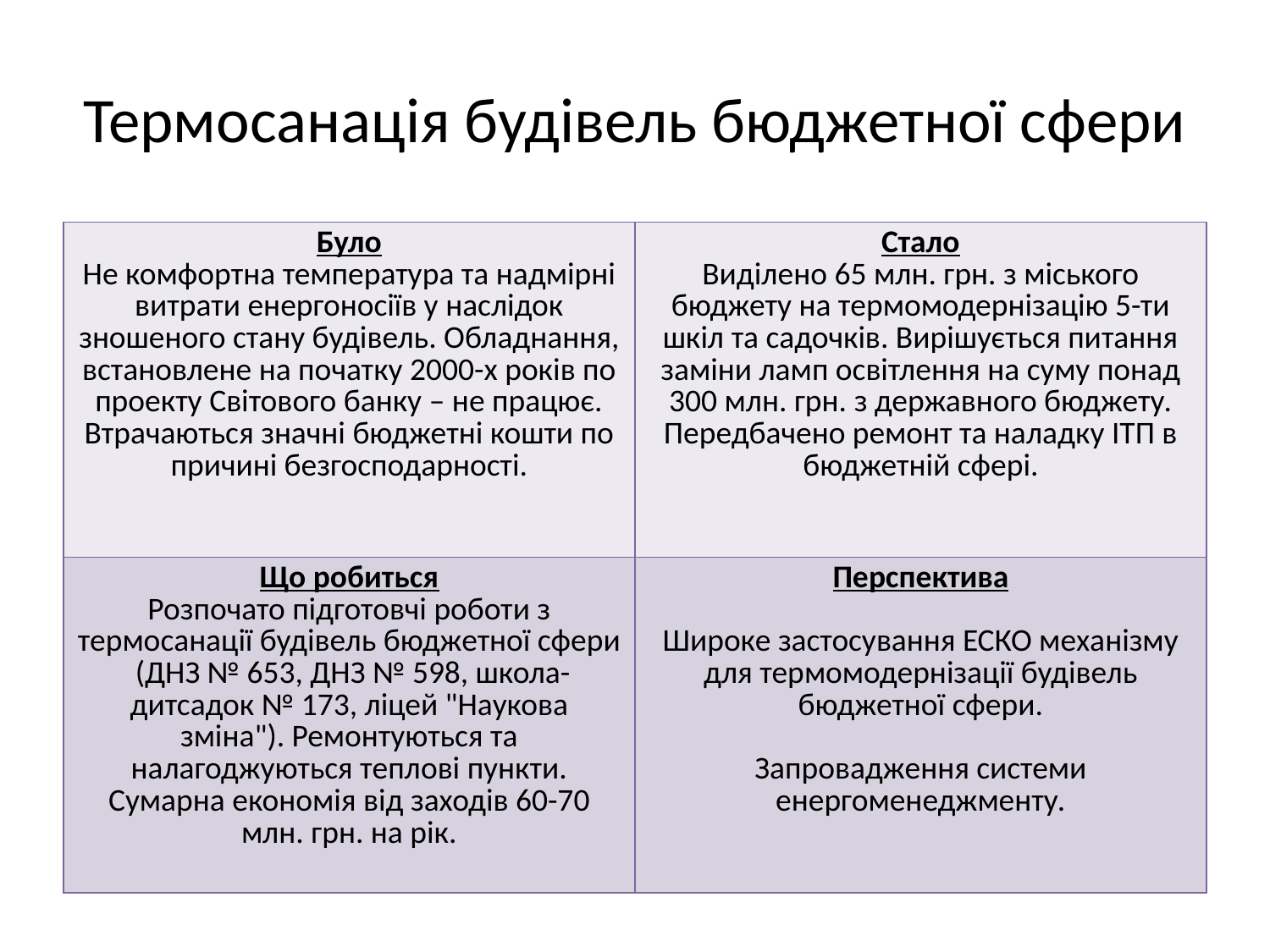

# Термосанація будівель бюджетної сфери
| Було Не комфортна температура та надмірні витрати енергоносіїв у наслідок зношеного стану будівель. Обладнання, встановлене на початку 2000-х років по проекту Світового банку – не працює. Втрачаються значні бюджетні кошти по причині безгосподарності. | Стало Виділено 65 млн. грн. з міського бюджету на термомодернізацію 5-ти шкіл та садочків. Вирішується питання заміни ламп освітлення на суму понад 300 млн. грн. з державного бюджету. Передбачено ремонт та наладку ІТП в бюджетній сфері. |
| --- | --- |
| Що робиться Розпочато підготовчі роботи з термосанації будівель бюджетної сфери (ДНЗ № 653, ДНЗ № 598, школа-дитсадок № 173, ліцей "Наукова зміна"). Ремонтуються та налагоджуються теплові пункти. Сумарна економія від заходів 60-70 млн. грн. на рік. | Перспектива Широке застосування ЕСКО механізму для термомодернізації будівель бюджетної сфери. Запровадження системи енергоменеджменту. |